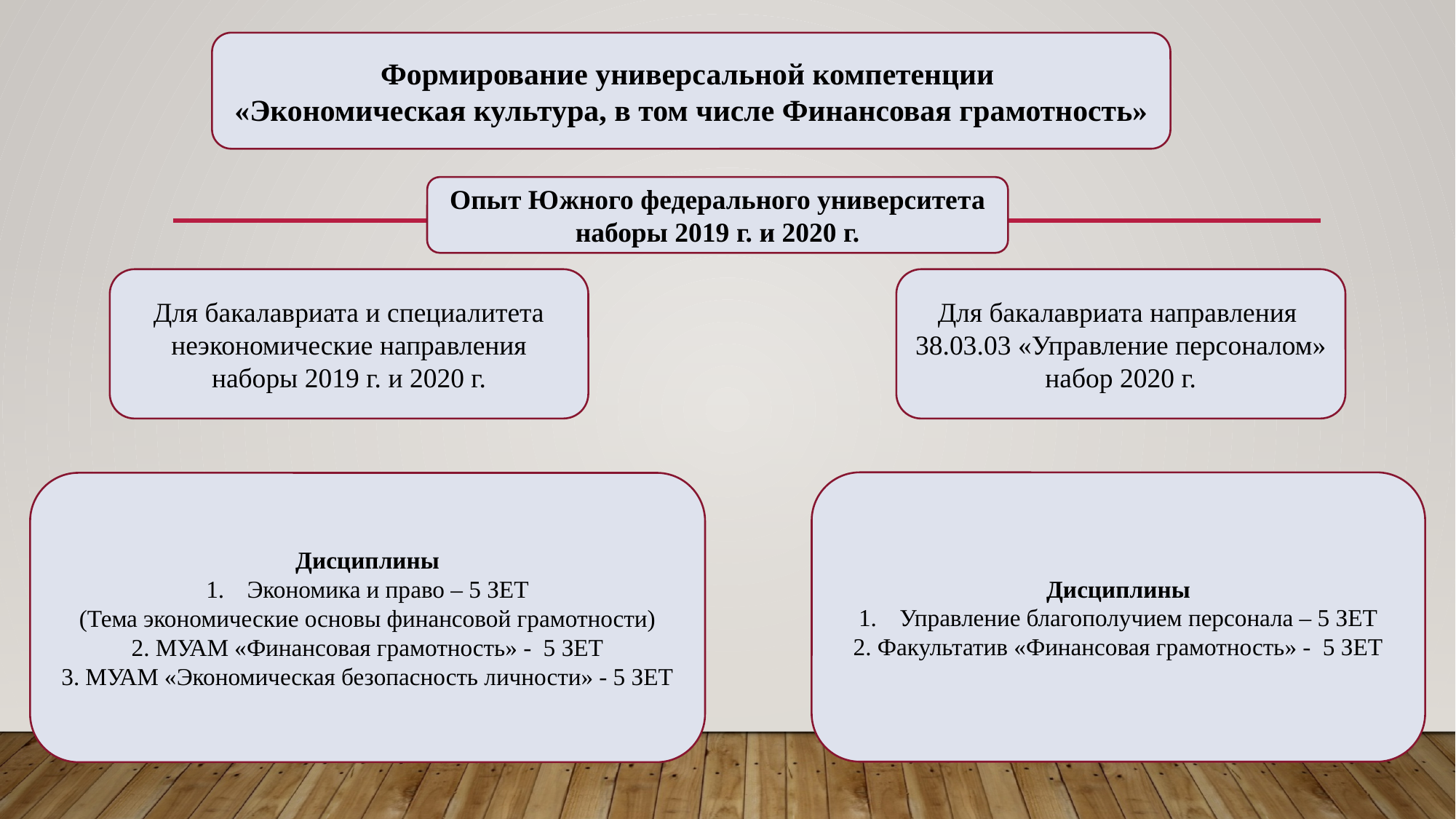

Формирование универсальной компетенции
«Экономическая культура, в том числе Финансовая грамотность»
Опыт Южного федерального университета
наборы 2019 г. и 2020 г.
Для бакалавриата и специалитета
неэкономические направления наборы 2019 г. и 2020 г.
Для бакалавриата направления
38.03.03 «Управление персоналом» набор 2020 г.
Дисциплины
Управление благополучием персонала – 5 ЗЕТ
2. Факультатив «Финансовая грамотность» -  5 ЗЕТ
Дисциплины
Экономика и право – 5 ЗЕТ
(Тема экономические основы финансовой грамотности)
2. МУАМ «Финансовая грамотность» -  5 ЗЕТ
3. МУАМ «Экономическая безопасность личности» - 5 ЗЕТ